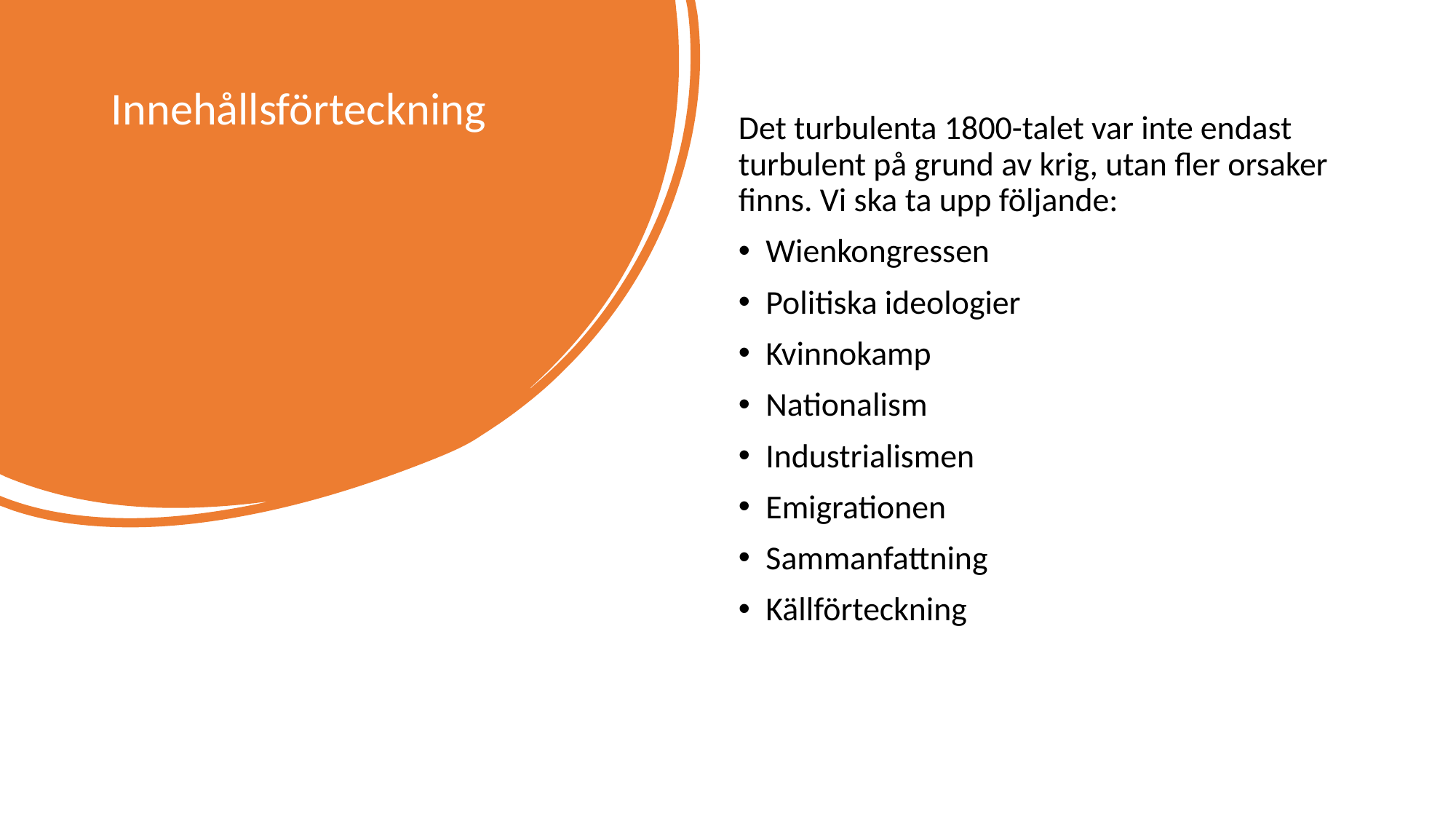

# Innehållsförteckning
Det turbulenta 1800-talet var inte endast turbulent på grund av krig, utan fler orsaker finns. Vi ska ta upp följande:
Wienkongressen
Politiska ideologier
Kvinnokamp
Nationalism
Industrialismen
Emigrationen
Sammanfattning
Källförteckning